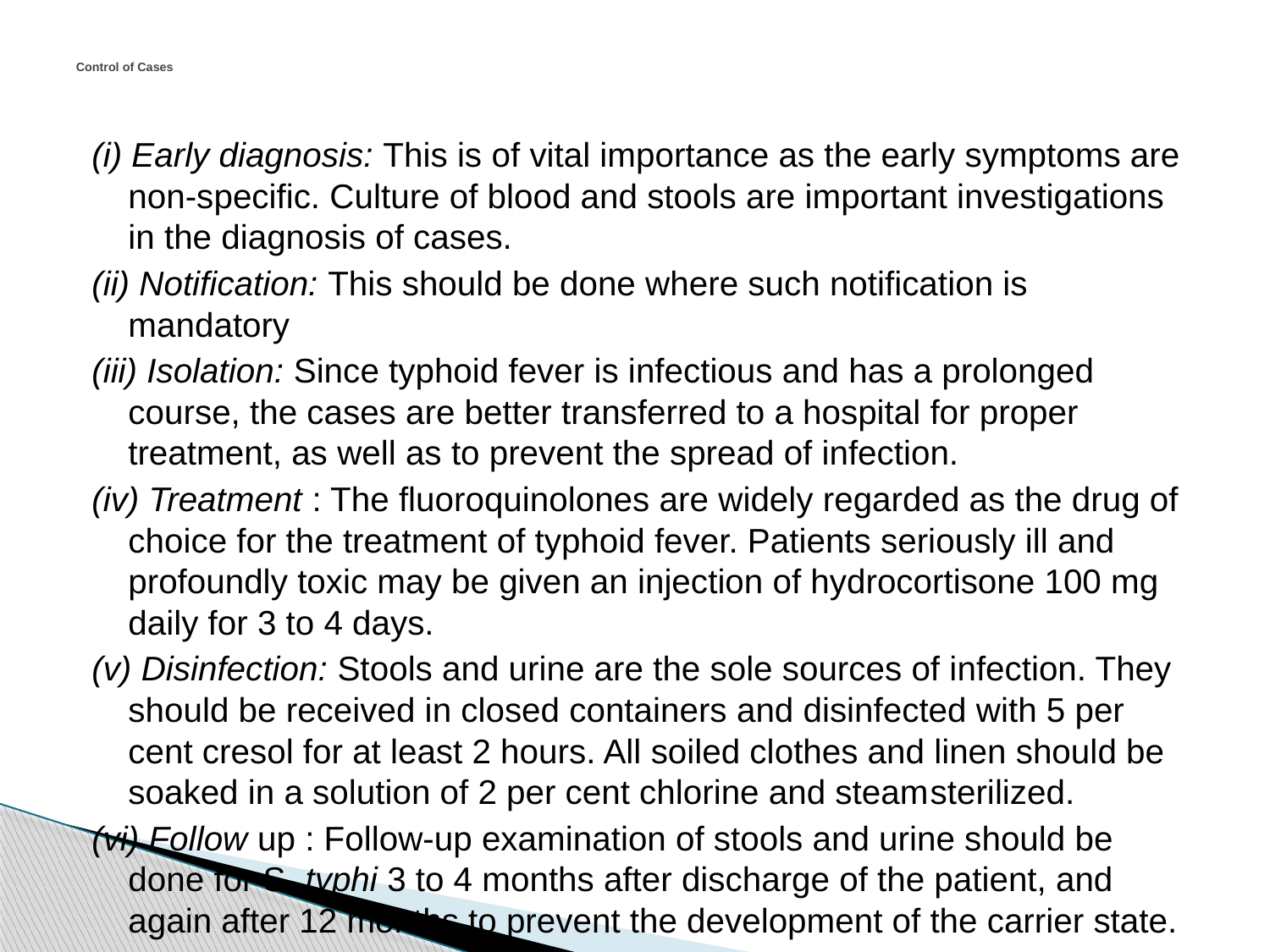

# Control of Cases
(i) Early diagnosis: This is of vital importance as the early symptoms are non-specific. Culture of blood and stools are important investigations in the diagnosis of cases.
(ii) Notification: This should be done where such notification is mandatory
(iii) Isolation: Since typhoid fever is infectious and has a prolonged course, the cases are better transferred to a hospital for proper treatment, as well as to prevent the spread of infection.
(iv) Treatment : The fluoroquinolones are widely regarded as the drug of choice for the treatment of typhoid fever. Patients seriously ill and profoundly toxic may be given an injection of hydrocortisone 100 mg daily for 3 to 4 days.
(v) Disinfection: Stools and urine are the sole sources of infection. They should be received in closed containers and disinfected with 5 per cent cresol for at least 2 hours. All soiled clothes and linen should be soaked in a solution of 2 per cent chlorine and steam­sterilized.
(vi) Follow up : Follow-up examination of stools and urine should be done for S. typhi 3 to 4 months after discharge of the patient, and again after 12 months to prevent the development of the carrier state.